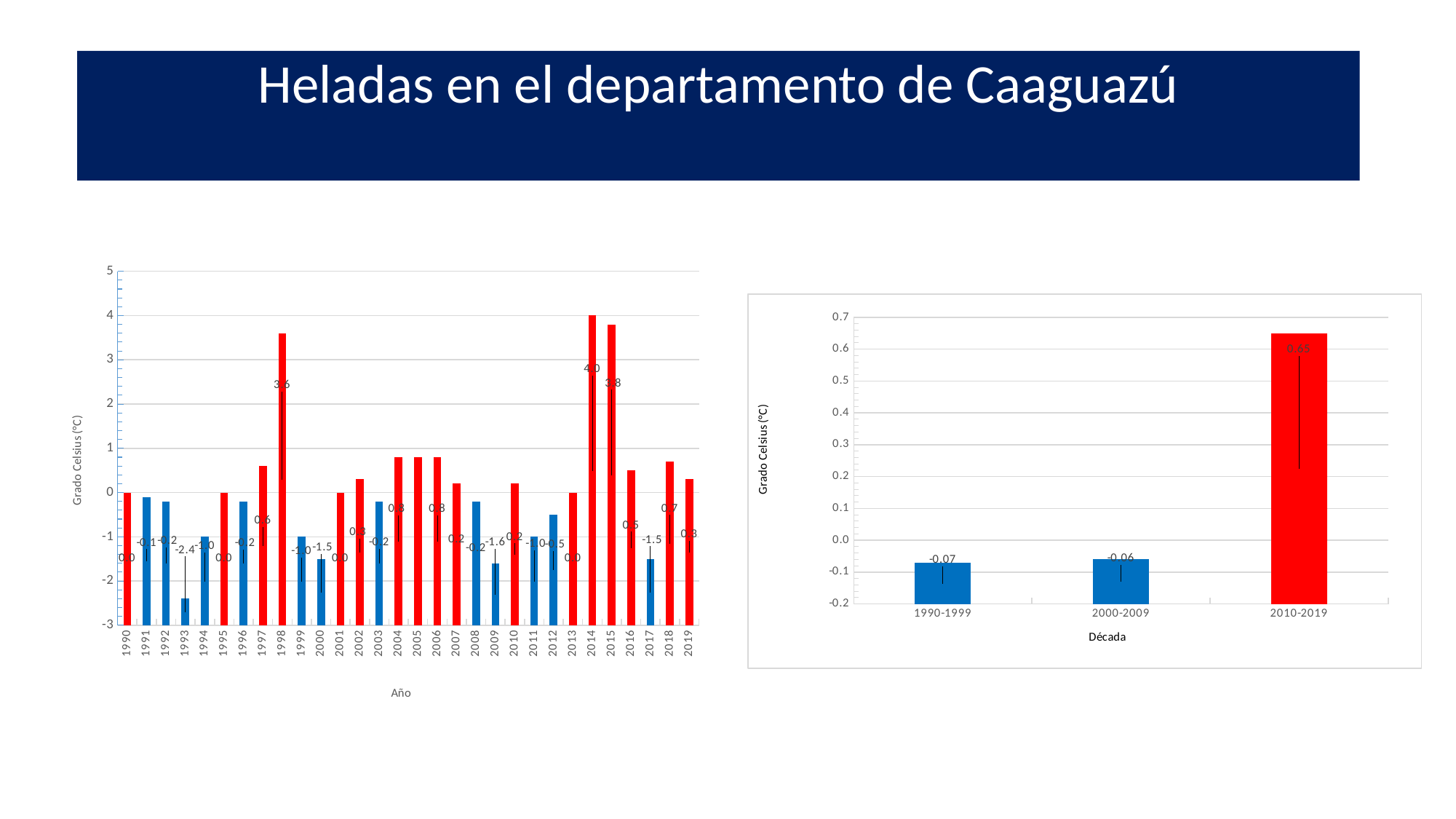

Heladas en el departamento de Caaguazú

### Chart

| Category |  |
|---|---|
| 1990 | 0.0 |
| 1991 | -0.1 |
| 1992 | -0.2 |
| 1993 | -2.4 |
| 1994 | -1.0 |
| 1995 | 0.0 |
| 1996 | -0.2 |
| 1997 | 0.6 |
| 1998 | 3.6 |
| 1999 | -1.0 |
| 2000 | -1.5 |
| 2001 | 0.0 |
| 2002 | 0.3 |
| 2003 | -0.2 |
| 2004 | 0.8 |
| 2005 | 0.8 |
| 2006 | 0.8 |
| 2007 | 0.2 |
| 2008 | -0.2 |
| 2009 | -1.6 |
| 2010 | 0.2 |
| 2011 | -1.0 |
| 2012 | -0.5 |
| 2013 | 0.0 |
| 2014 | 4.0 |
| 2015 | 3.8 |
| 2016 | 0.5 |
| 2017 | -1.5 |
| 2018 | 0.7 |
| 2019 | 0.3 |

### Chart

| Category |  |
|---|---|
| 1990-1999 | -0.07000000000000002 |
| 2000-2009 | -0.059999999999999984 |
| 2010-2019 | 0.65 |